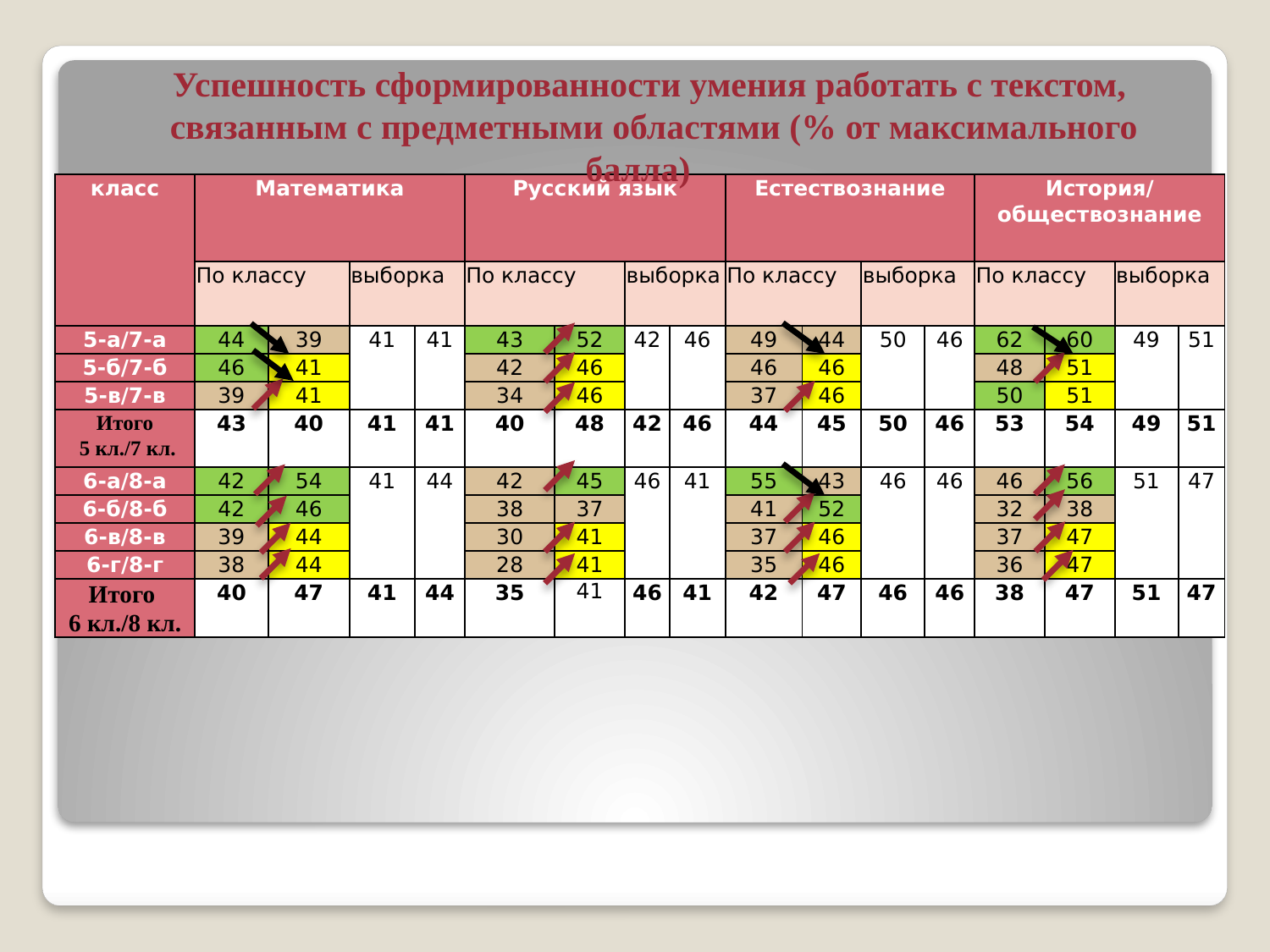

Успешность сформированности умения работать с текстом,
связанным с предметными областями (% от максимального балла)
| класс | Математика |  |  |  | Русский язык |  |  |  | Естествознание |  |  |  | История/ обществознание |  |  |  |
| --- | --- | --- | --- | --- | --- | --- | --- | --- | --- | --- | --- | --- | --- | --- | --- | --- |
|  | По классу |  | выборка |  | По классу |  | выборка |  | По классу |  | выборка |  | По классу |  | выборка |  |
| 5-а/7-а | 44 | 39 | 41 | 41 | 43 | 52 | 42 | 46 | 49 | 44 | 50 | 46 | 62 | 60 | 49 | 51 |
| 5-б/7-б | 46 | 41 |  |  | 42 | 46 |  |  | 46 | 46 |  |  | 48 | 51 |  |  |
| 5-в/7-в | 39 | 41 |  |  | 34 | 46 |  |  | 37 | 46 |  |  | 50 | 51 |  |  |
| Итого 5 кл./7 кл. | 43 | 40 | 41 | 41 | 40 | 48 | 42 | 46 | 44 | 45 | 50 | 46 | 53 | 54 | 49 | 51 |
| 6-а/8-а | 42 | 54 | 41 | 44 | 42 | 45 | 46 | 41 | 55 | 43 | 46 | 46 | 46 | 56 | 51 | 47 |
| 6-б/8-б | 42 | 46 |  |  | 38 | 37 |  |  | 41 | 52 |  |  | 32 | 38 |  |  |
| 6-в/8-в | 39 | 44 |  |  | 30 | 41 |  |  | 37 | 46 |  |  | 37 | 47 |  |  |
| 6-г/8-г | 38 | 44 |  |  | 28 | 41 |  |  | 35 | 46 |  |  | 36 | 47 |  |  |
| Итого 6 кл./8 кл. | 40 | 47 | 41 | 44 | 35 | 41 | 46 | 41 | 42 | 47 | 46 | 46 | 38 | 47 | 51 | 47 |